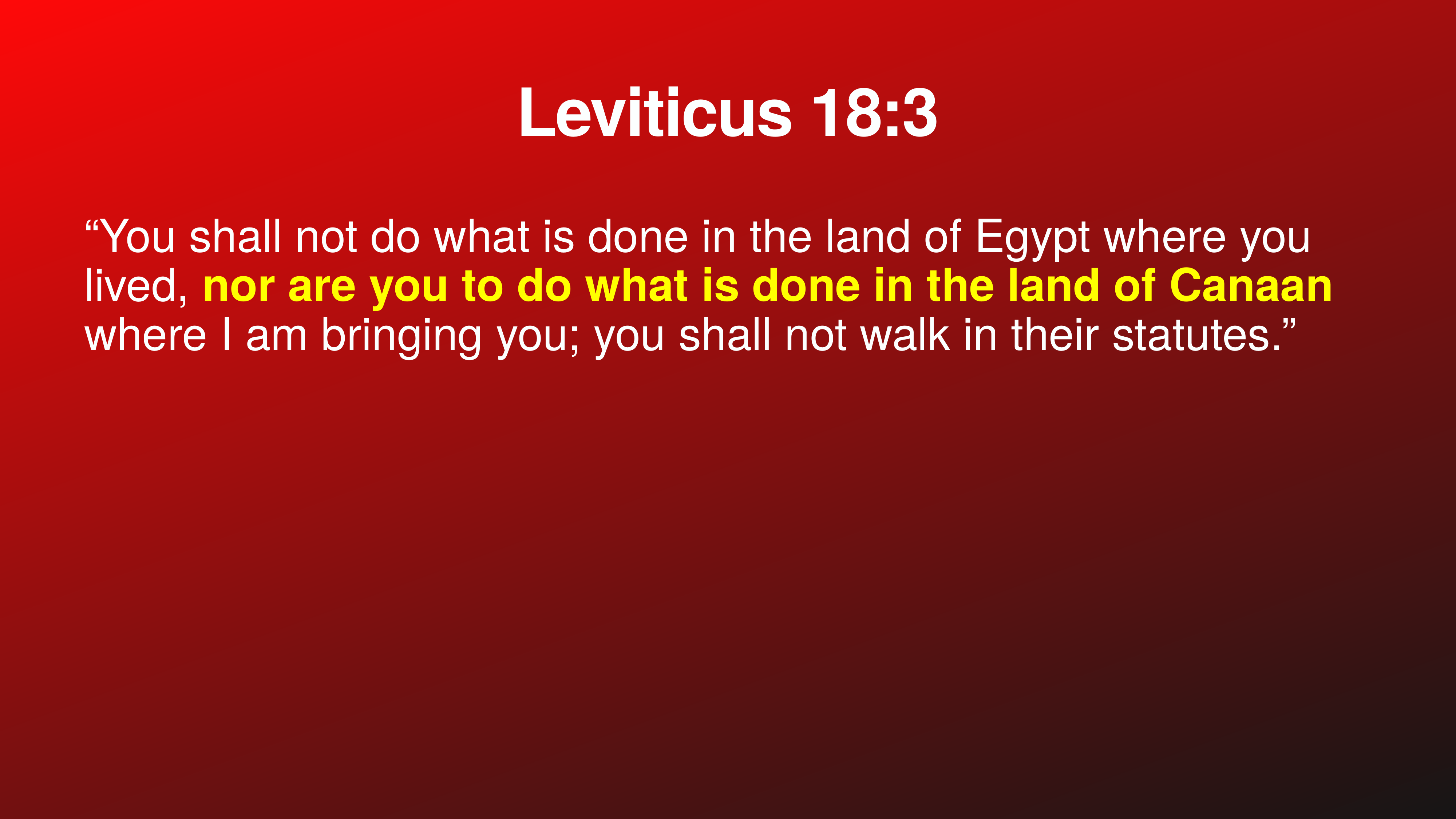

# Leviticus 18:3
“You shall not do what is done in the land of Egypt where you lived, nor are you to do what is done in the land of Canaan where I am bringing you; you shall not walk in their statutes.”